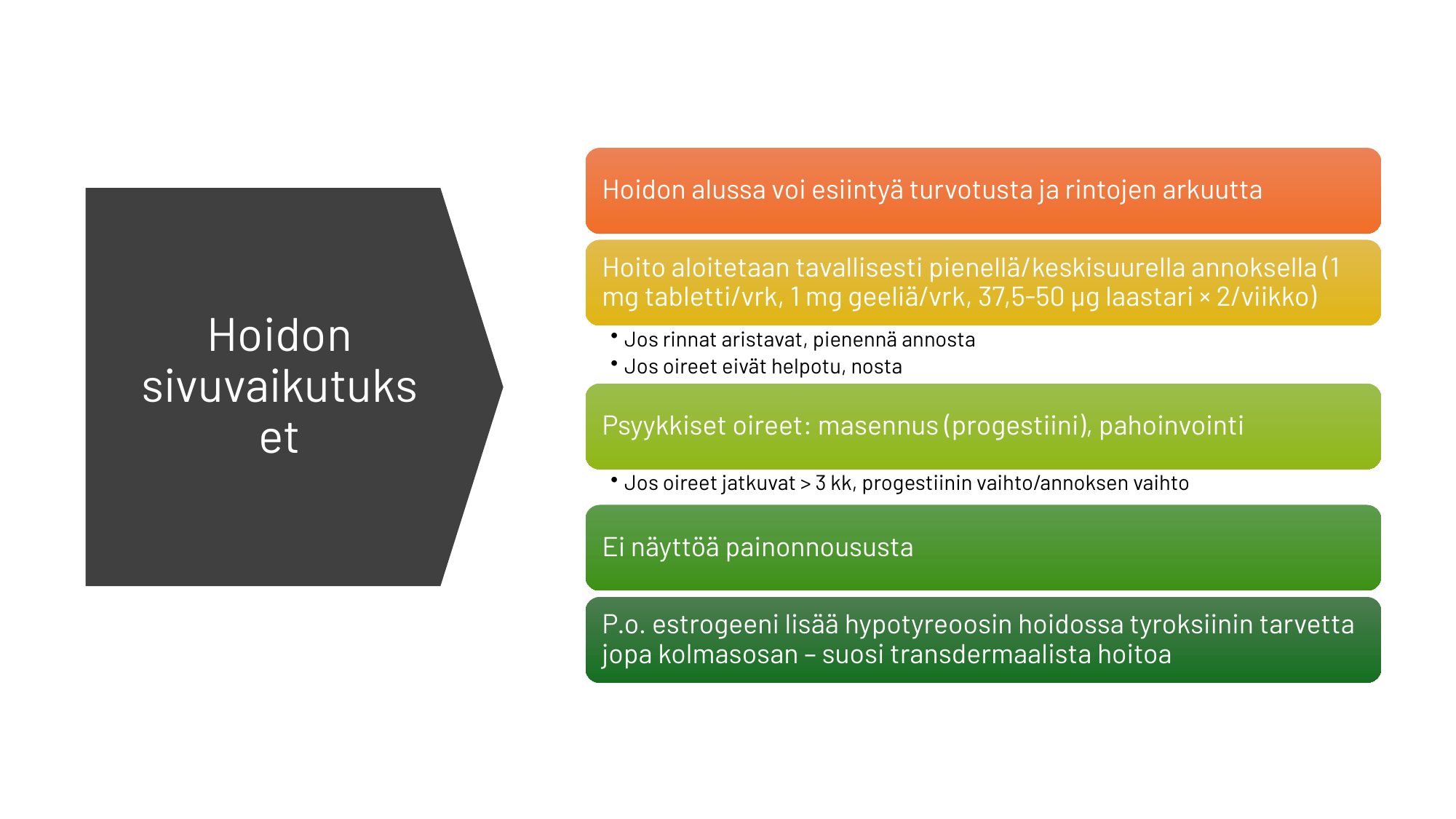

Hoidon alussa voi esiintyä turvotusta ja rintojen arkuutta
Hoito aloitetaan tavallisesti pienellä/keskisuurella annoksella (1 mg tabletti/vrk, 1 mg geeliä/vrk, 37,5-50 µg laastari × 2/viikko)
Jos rinnat aristavat, pienennä annosta
Jos oireet eivät helpotu, nosta
Psyykkiset oireet: masennus (progestiini), pahoinvointi
Jos oireet jatkuvat > 3 kk, progestiinin vaihto/annoksen vaihto
Ei näyttöä painonnoususta
P.o. estrogeeni lisää hypotyreoosin hoidossa tyroksiinin tarvetta jopa kolmasosan – suosi transdermaalista hoitoa

# Hoidon sivuvaikutukset